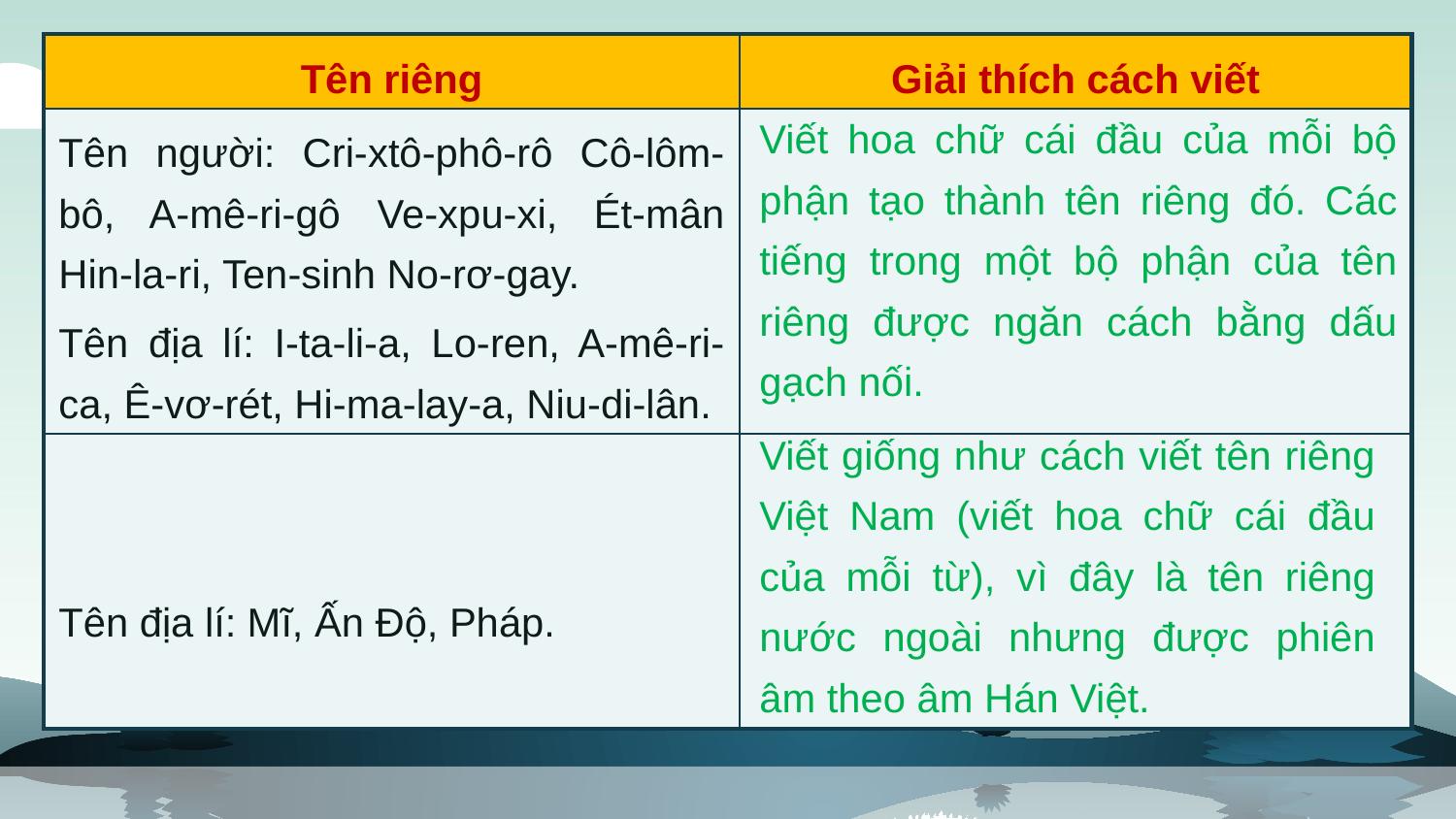

| Tên riêng | Giải thích cách viết |
| --- | --- |
| Tên người: Cri-xtô-phô-rô Cô-lôm-bô, A-mê-ri-gô Ve-xpu-xi, Ét-mân Hin-la-ri, Ten-sinh No-rơ-gay. Tên địa lí: I-ta-li-a, Lo-ren, A-mê-ri-ca, Ê-vơ-rét, Hi-ma-lay-a, Niu-di-lân. |  |
| Tên địa lí: Mĩ, Ấn Độ, Pháp. |  |
Viết hoa chữ cái đầu của mỗi bộ phận tạo thành tên riêng đó. Các tiếng trong một bộ phận của tên riêng được ngăn cách bằng dấu gạch nối.
Viết giống như cách viết tên riêng Việt Nam (viết hoa chữ cái đầu của mỗi từ), vì đây là tên riêng nước ngoài nhưng được phiên âm theo âm Hán Việt.